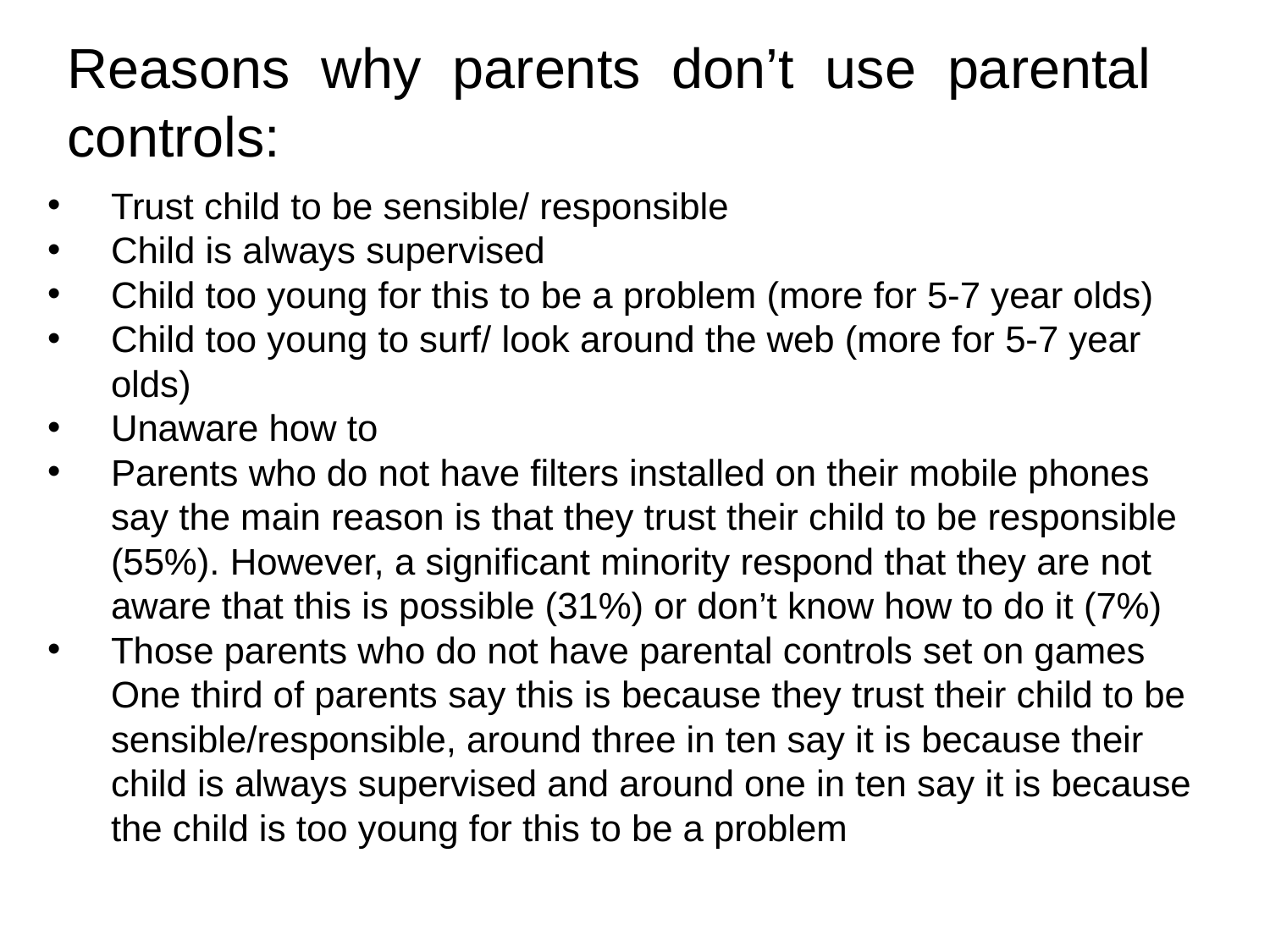

# Reasons why parents don’t use parental controls:
Trust child to be sensible/ responsible
Child is always supervised
Child too young for this to be a problem (more for 5-7 year olds)
Child too young to surf/ look around the web (more for 5-7 year olds)
Unaware how to
Parents who do not have filters installed on their mobile phones say the main reason is that they trust their child to be responsible (55%). However, a significant minority respond that they are not aware that this is possible (31%) or don’t know how to do it (7%)
Those parents who do not have parental controls set on games One third of parents say this is because they trust their child to be sensible/responsible, around three in ten say it is because their child is always supervised and around one in ten say it is because the child is too young for this to be a problem